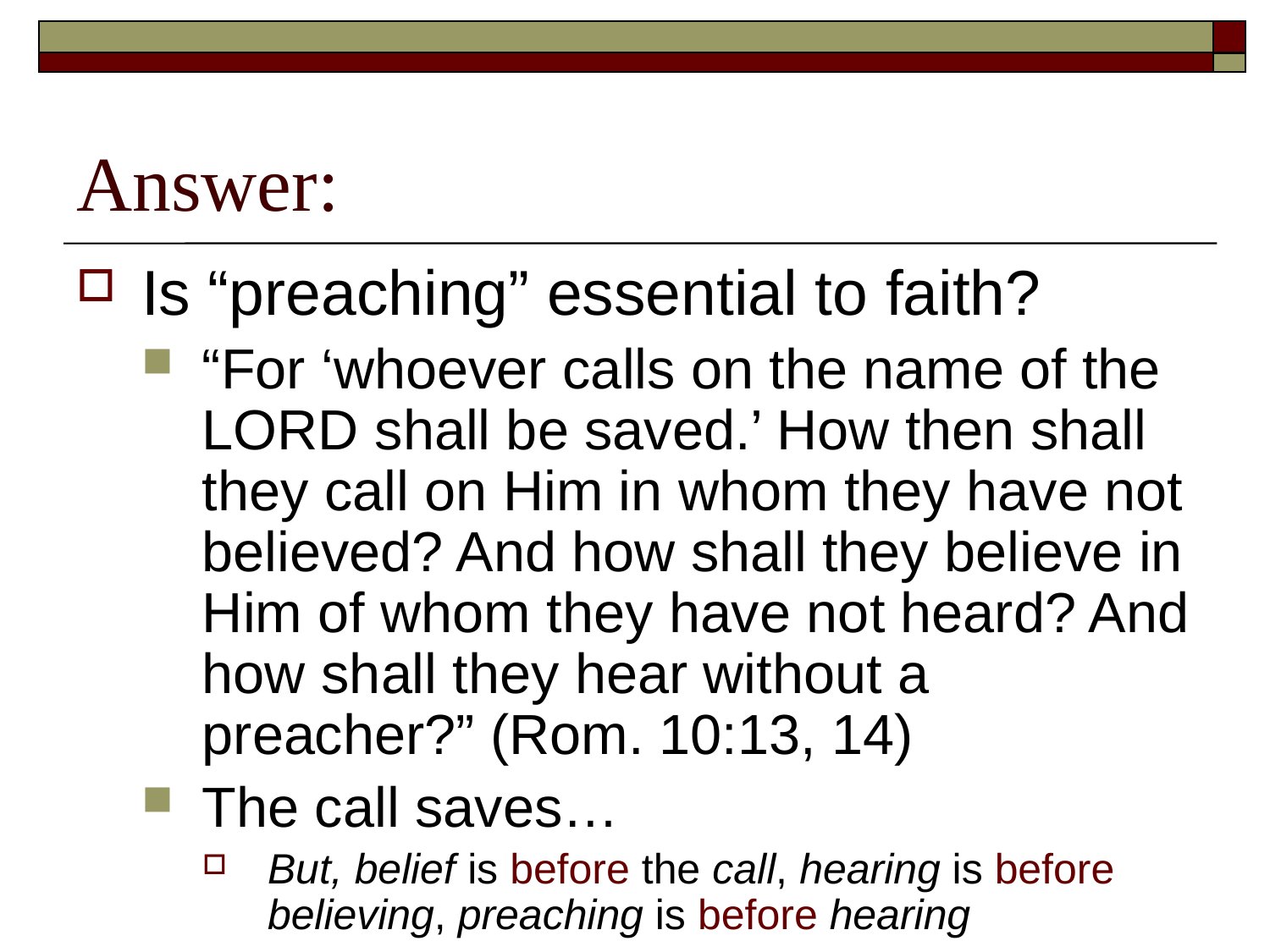

# Answer:
Is “preaching” essential to faith?
“For ‘whoever calls on the name of the LORD shall be saved.’ How then shall they call on Him in whom they have not believed? And how shall they believe in Him of whom they have not heard? And how shall they hear without a preacher?” (Rom. 10:13, 14)
The call saves…
But, belief is before the call, hearing is before believing, preaching is before hearing